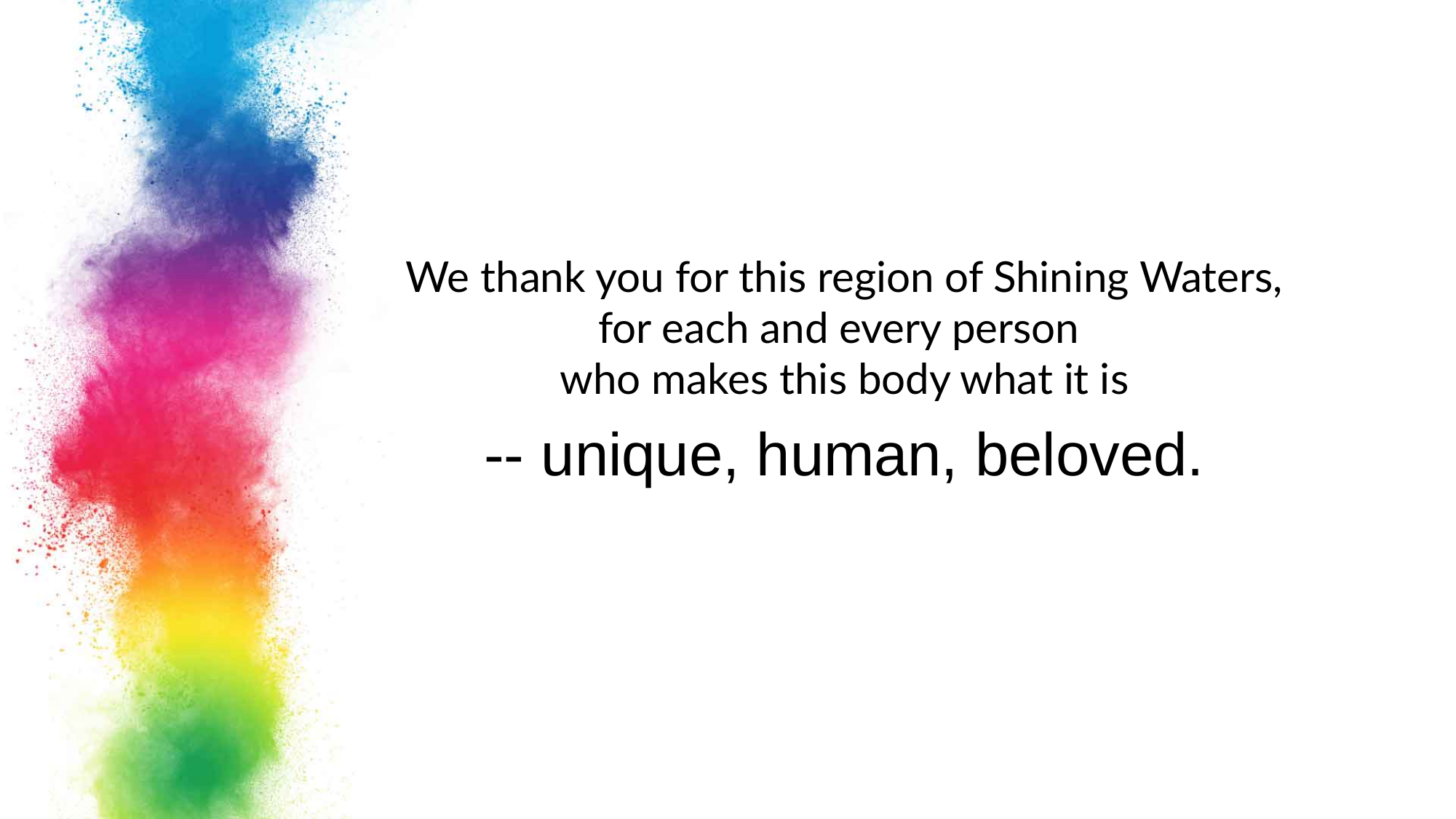

We thank you for this region of Shining Waters,
for each and every person
who makes this body what it is
-- unique, human, beloved.